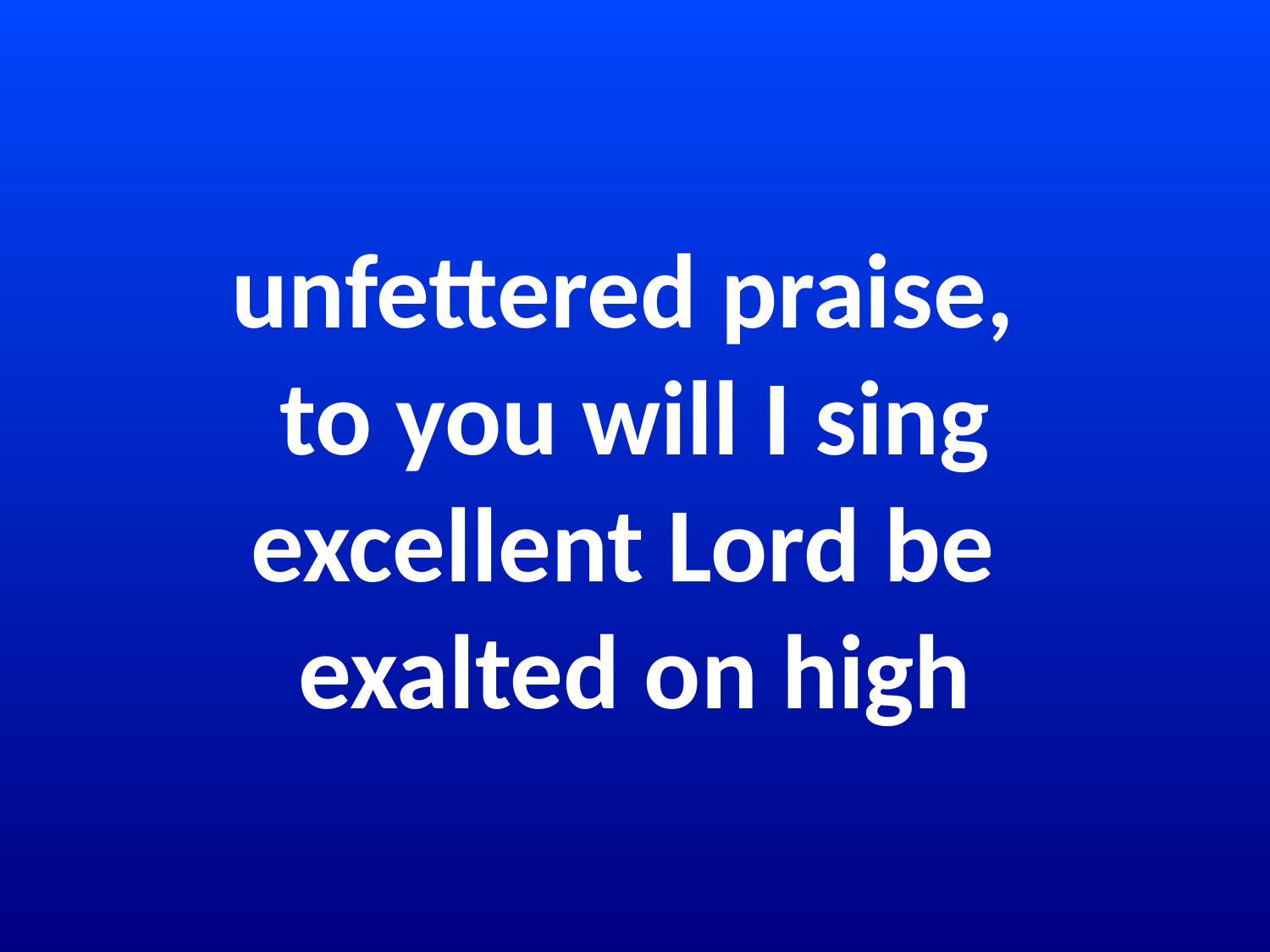

# unfettered praise, to you will I sing excellent Lord be exalted on high